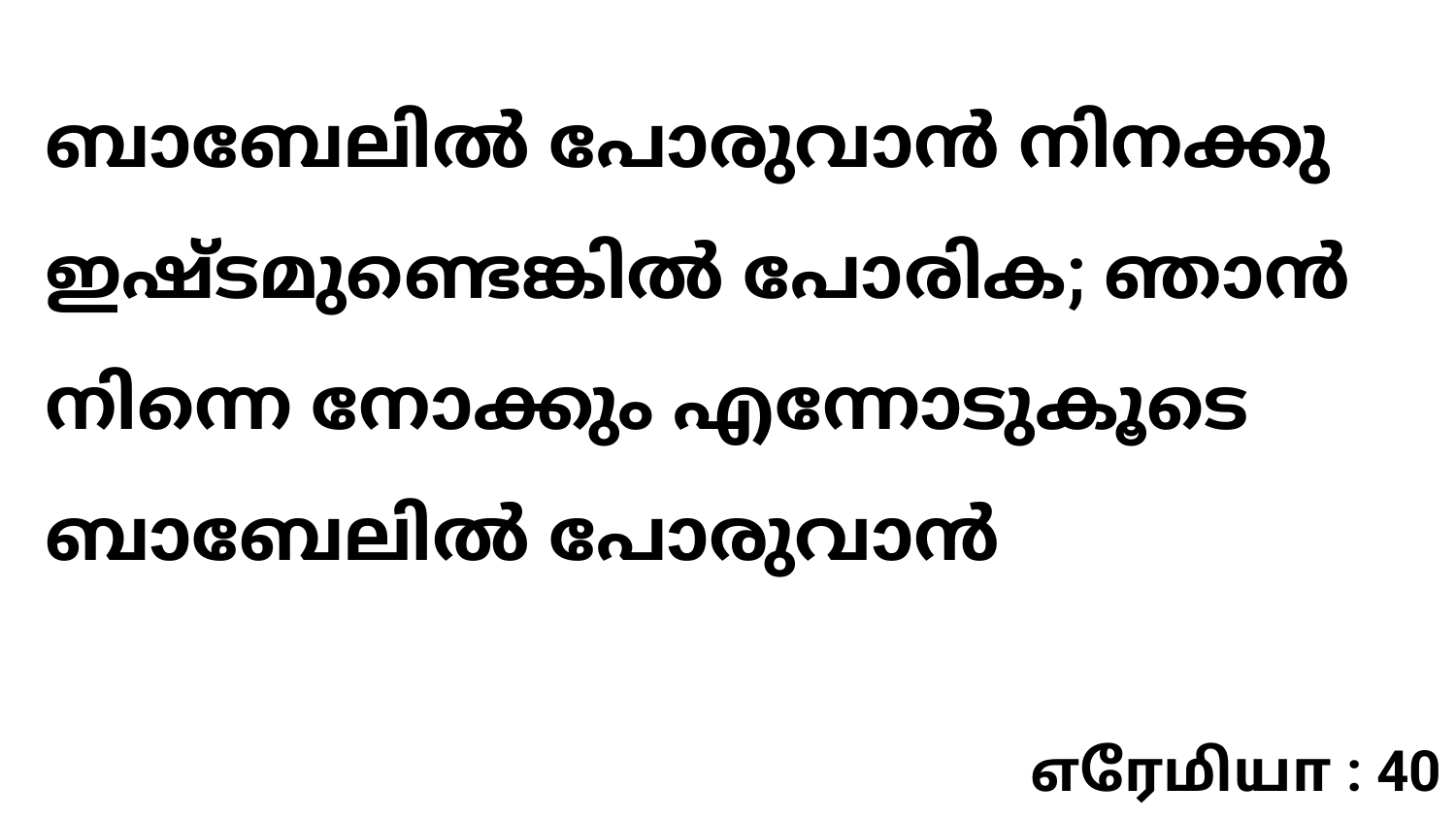

ബാബേലിൽ പോരുവാൻ നിനക്കു ഇഷ്ടമുണ്ടെങ്കിൽ പോരിക; ഞാൻ നിന്നെ നോക്കും എന്നോടുകൂടെ ബാബേലിൽ പോരുവാൻ
எரேமியா : 40